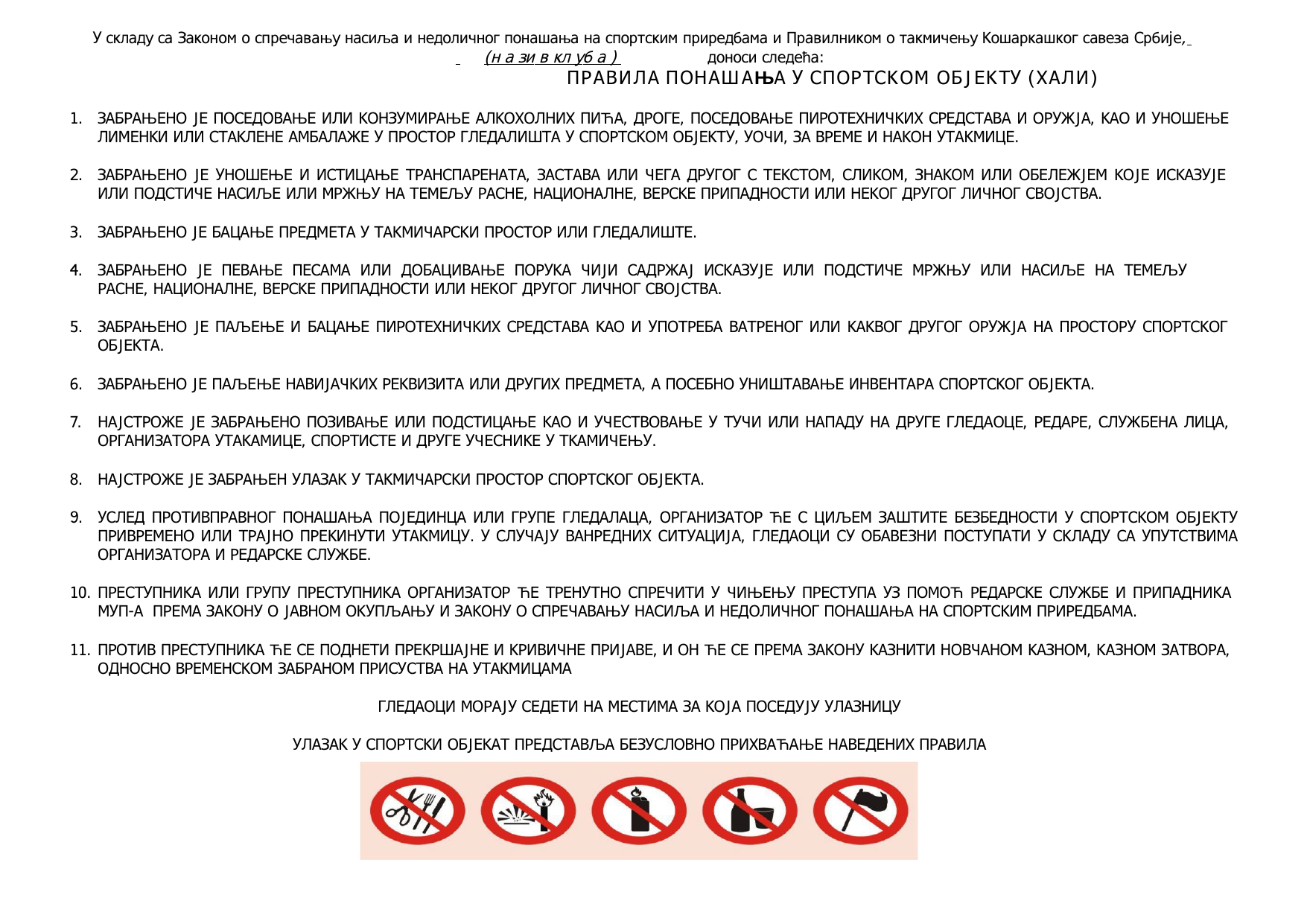

У складу са Законом о спречавању насиља и недоличног понашања на спортским приредбама и Правилником о такмичењу Кошаркашког савеза Србије,
 	(н а зи в кл уб а ) 	доноси следећа:
ПРАВИЛА ПОНАШАЊА У СПОРТСКОМ ОБЈЕКТУ (ХАЛИ)

ЗАБРАЊЕНО ЈЕ ПОСЕДОВАЊЕ ИЛИ КОНЗУМИРАЊЕ АЛКОХОЛНИХ ПИЋА, ДРОГЕ, ПОСЕДОВАЊЕ ПИРОТЕХНИЧКИХ СРЕДСТАВА И ОРУЖЈА, КАО И УНОШЕЊЕ ЛИМЕНКИ ИЛИ СТАКЛЕНЕ АМБАЛАЖЕ У ПРОСТОР ГЛЕДАЛИШТА У СПОРТСКОМ ОБЈЕКТУ, УОЧИ, ЗА ВРЕМЕ И НАКОН УТАКМИЦЕ.

ЗАБРАЊЕНО ЈЕ УНОШЕЊЕ И ИСТИЦАЊЕ ТРАНСПАРЕНАТА, ЗАСТАВА ИЛИ ЧЕГА ДРУГОГ С ТЕКСТОМ, СЛИКОМ, ЗНАКОМ ИЛИ ОБЕЛЕЖЈЕМ КОЈЕ ИСКАЗУЈЕ ИЛИ ПОДСТИЧЕ НАСИЉЕ ИЛИ МРЖЊУ НА ТЕМЕЉУ РАСНЕ, НАЦИОНАЛНЕ, ВЕРСКЕ ПРИПАДНОСТИ ИЛИ НЕКОГ ДРУГОГ ЛИЧНОГ СВОЈСТВА.

ЗАБРАЊЕНО ЈЕ БАЦАЊЕ ПРЕДМЕТА У ТАКМИЧАРСКИ ПРОСТОР ИЛИ ГЛЕДАЛИШТЕ.

ЗАБРАЊЕНО  ЈЕ  ПЕВАЊЕ  ПЕСАМА  ИЛИ  ДОБАЦИВАЊЕ  ПОРУКА  ЧИЈИ  САДРЖАЈ  ИСКАЗУЈЕ  ИЛИ  ПОДСТИЧЕ  МРЖЊУ  ИЛИ  НАСИЉЕ  НА  ТЕМЕЉУ  РАСНЕ, НАЦИОНАЛНЕ, ВЕРСКЕ ПРИПАДНОСТИ ИЛИ НЕКОГ ДРУГОГ ЛИЧНОГ СВОЈСТВА.

ЗАБРАЊЕНО ЈЕ ПАЉЕЊЕ И БАЦАЊЕ ПИРОТЕХНИЧКИХ СРЕДСТАВА КАО И УПОTРEБА ВАТРЕНОГ ИЛИ КАКВОГ ДРУГОГ ОРУЖЈА НА ПРОСТОРУ СПОРТСКОГ ОБЈЕКТА.

ЗАБРАЊЕНО ЈЕ ПАЉЕЊЕ НАВИЈАЧКИХ РЕКВИЗИТА ИЛИ ДРУГИХ ПРЕДМЕТА, А ПОСЕБНО УНИШТАВАЊЕ ИНВЕНТАРА СПОРТСКОГ ОБЈЕКТА.

НАЈСТРОЖЕ ЈЕ ЗАБРАЊЕНО ПОЗИВАЊЕ ИЛИ ПОДСТИЦАЊЕ КАО И УЧЕСТВОВАЊЕ У ТУЧИ ИЛИ НАПАДУ НА ДРУГЕ ГЛЕДАОЦЕ, РЕДАРЕ, СЛУЖБЕНА ЛИЦА, ОРГАНИЗАТОРА УТАКАМИЦЕ, СПОРТИСТЕ И ДРУГЕ УЧЕСНИКЕ У ТКАМИЧЕЊУ.

НАЈСТРОЖЕ ЈЕ ЗАБРАЊЕН УЛАЗАК У ТАКМИЧАРСКИ ПРОСТОР СПОРТСКОГ ОБЈЕКТА.

УСЛЕД ПРОТИВПРАВНОГ ПОНАШАЊА ПОЈЕДИНЦА ИЛИ ГРУПЕ ГЛЕДАЛАЦА, ОРГАНИЗАТОР ЋЕ С ЦИЉЕМ ЗАШТИТЕ БЕЗБЕДНОСТИ У СПОРТСКОМ ОБЈЕКТУ ПРИВРЕМЕНО ИЛИ ТРАЈНО ПРЕКИНУТИ УТАКМИЦУ. У СЛУЧАЈУ ВАНРЕДНИХ СИТУАЦИЈА, ГЛЕДАОЦИ СУ ОБАВЕЗНИ ПОСТУПАТИ У СКЛАДУ СА УПУТСТВИМА ОРГАНИЗАТОРА И РЕДАРСКЕ СЛУЖБЕ.

ПРЕСТУПНИКА ИЛИ ГРУПУ ПРЕСТУПНИКА ОРГАНИЗАТОР ЋЕ ТРЕНУТНО СПРЕЧИТИ У ЧИЊЕЊУ ПРЕСТУПА УЗ ПОМОЋ РЕДАРСКЕ СЛУЖБЕ И ПРИПАДНИКА МУП-А  ПРЕМА ЗАКОНУ О ЈАВНОМ ОКУПЉАЊУ И ЗАКОНУ О СПРЕЧАВАЊУ НАСИЉА И НЕДОЛИЧНОГ ПОНАШАЊА НА СПОРТСКИМ ПРИРЕДБАМА.

ПРОТИВ ПРЕСТУПНИКА ЋЕ СЕ ПОДНЕТИ ПРЕКРШАЈНЕ И КРИВИЧНЕ ПРИЈАВЕ, И ОН ЋЕ СЕ ПРЕМА ЗАКОНУ КАЗНИТИ НОВЧАНОМ КАЗНОМ, КАЗНОМ ЗАТВОРА, ОДНОСНО ВРЕМЕНСКОМ ЗАБРАНОМ ПРИСУСТВА НА УТАКМИЦАМА

ГЛЕДАОЦИ МОРАЈУ СЕДЕТИ НА МЕСТИМА ЗА КОЈА ПОСЕДУЈУ УЛАЗНИЦУ

УЛАЗАК У СПОРТСКИ ОБЈЕКАТ ПРЕДСТАВЉА БЕЗУСЛОВНО ПРИХВАЋАЊЕ НАВЕДЕНИХ ПРАВИЛА